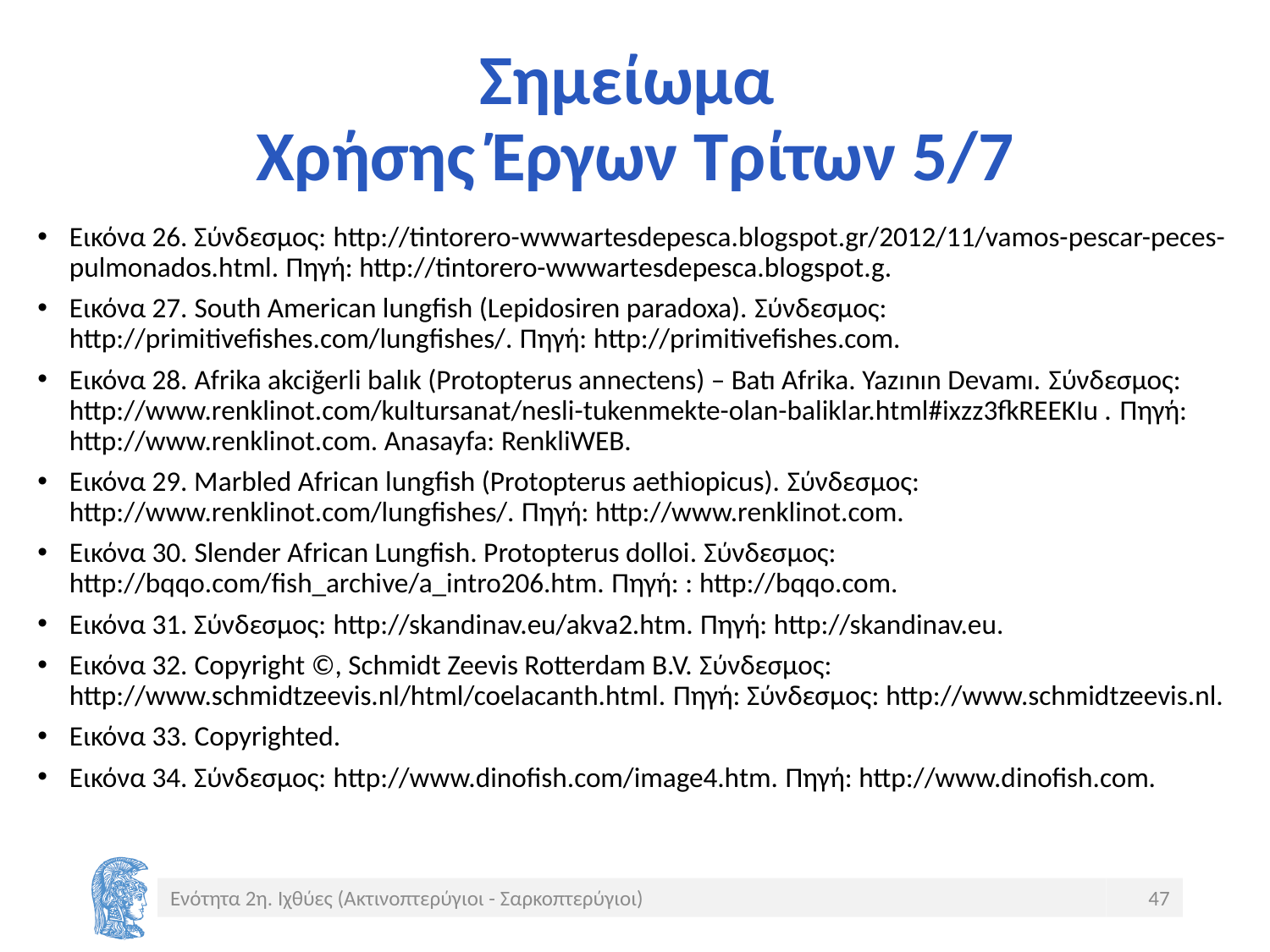

# Σημείωμα Χρήσης Έργων Τρίτων 5/7
Εικόνα 26. Σύνδεσμος: http://tintorero-wwwartesdepesca.blogspot.gr/2012/11/vamos-pescar-peces-pulmonados.html. Πηγή: http://tintorero-wwwartesdepesca.blogspot.g.
Εικόνα 27. South American lungfish (Lepidosiren paradoxa). Σύνδεσμος: http://primitivefishes.com/lungfishes/. Πηγή: http://primitivefishes.com.
Εικόνα 28. Afrika akciğerli balık (Protopterus annectens) – Batı Afrika. Yazının Devamı. Σύνδεσμος: http://www.renklinot.com/kultursanat/nesli-tukenmekte-olan-baliklar.html#ixzz3fkREEKIu . Πηγή: http://www.renklinot.com. Anasayfa: RenkliWEB.
Εικόνα 29. Μarbled African lungfish (Protopterus aethiopicus). Σύνδεσμος: http://www.renklinot.com/lungfishes/. Πηγή: http://www.renklinot.com.
Εικόνα 30. Slender African Lungfish. Protopterus dolloi. Σύνδεσμος: http://bqqo.com/fish_archive/a_intro206.htm. Πηγή: : http://bqqo.com.
Εικόνα 31. Σύνδεσμος: http://skandinav.eu/akva2.htm. Πηγή: http://skandinav.eu.
Εικόνα 32. Copyright ©, Schmidt Zeevis Rotterdam B.V. Σύνδεσμος: http://www.schmidtzeevis.nl/html/coelacanth.html. Πηγή: Σύνδεσμος: http://www.schmidtzeevis.nl.
Εικόνα 33. Copyrighted.
Εικόνα 34. Σύνδεσμος: http://www.dinofish.com/image4.htm. Πηγή: http://www.dinofish.com.

Ενότητα 2η. Ιχθύες (Ακτινοπτερύγιοι - Σαρκοπτερύγιοι)
47